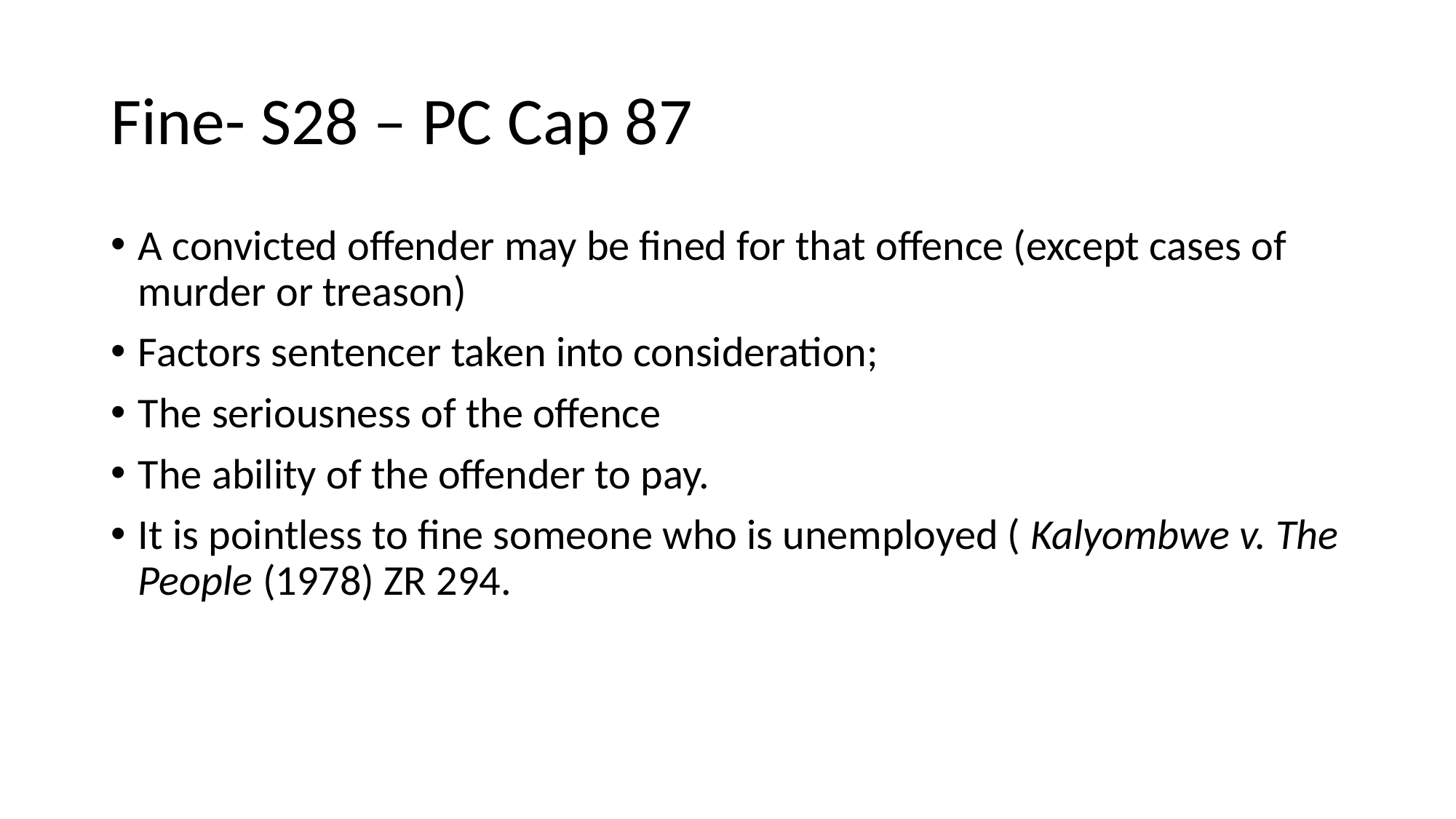

# Fine- S28 – PC Cap 87
A convicted offender may be fined for that offence (except cases of murder or treason)
Factors sentencer taken into consideration;
The seriousness of the offence
The ability of the offender to pay.
It is pointless to fine someone who is unemployed ( Kalyombwe v. The People (1978) ZR 294.